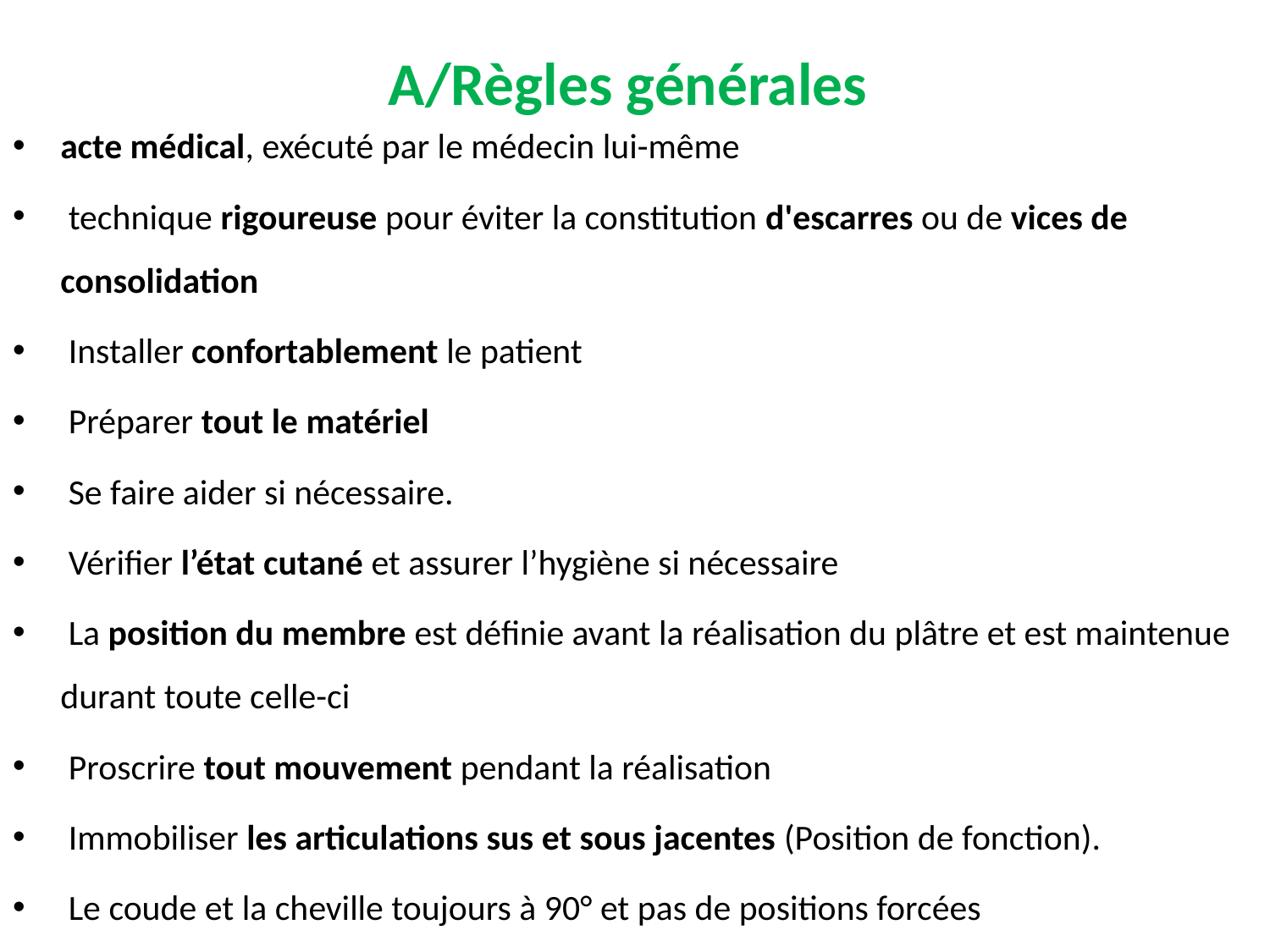

# A/Règles générales
acte médical, exécuté par le médecin lui-même
 technique rigoureuse pour éviter la constitution d'escarres ou de vices de consolidation
 Installer confortablement le patient
 Préparer tout le matériel
 Se faire aider si nécessaire.
 Vérifier l’état cutané et assurer l’hygiène si nécessaire
 La position du membre est définie avant la réalisation du plâtre et est maintenue durant toute celle-ci
 Proscrire tout mouvement pendant la réalisation
 Immobiliser les articulations sus et sous jacentes (Position de fonction).
 Le coude et la cheville toujours à 90° et pas de positions forcées